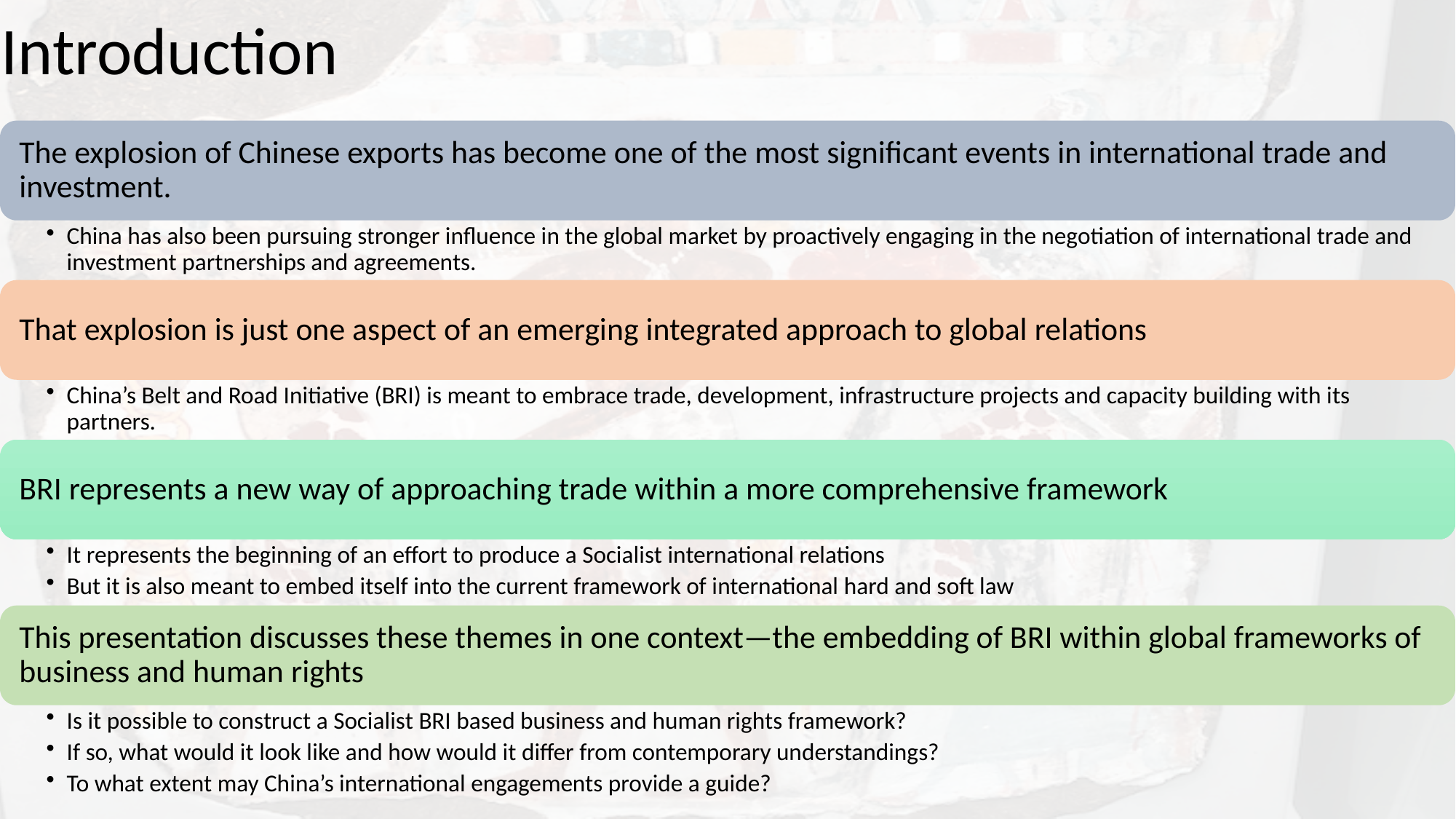

# Introduction
The explosion of Chinese exports has become one of the most significant events in international trade and investment.
China has also been pursuing stronger influence in the global market by proactively engaging in the negotiation of international trade and investment partnerships and agreements.
That explosion is just one aspect of an emerging integrated approach to global relations
China’s Belt and Road Initiative (BRI) is meant to embrace trade, development, infrastructure projects and capacity building with its partners.
BRI represents a new way of approaching trade within a more comprehensive framework
It represents the beginning of an effort to produce a Socialist international relations
But it is also meant to embed itself into the current framework of international hard and soft law
This presentation discusses these themes in one context—the embedding of BRI within global frameworks of business and human rights
Is it possible to construct a Socialist BRI based business and human rights framework?
If so, what would it look like and how would it differ from contemporary understandings?
To what extent may China’s international engagements provide a guide?